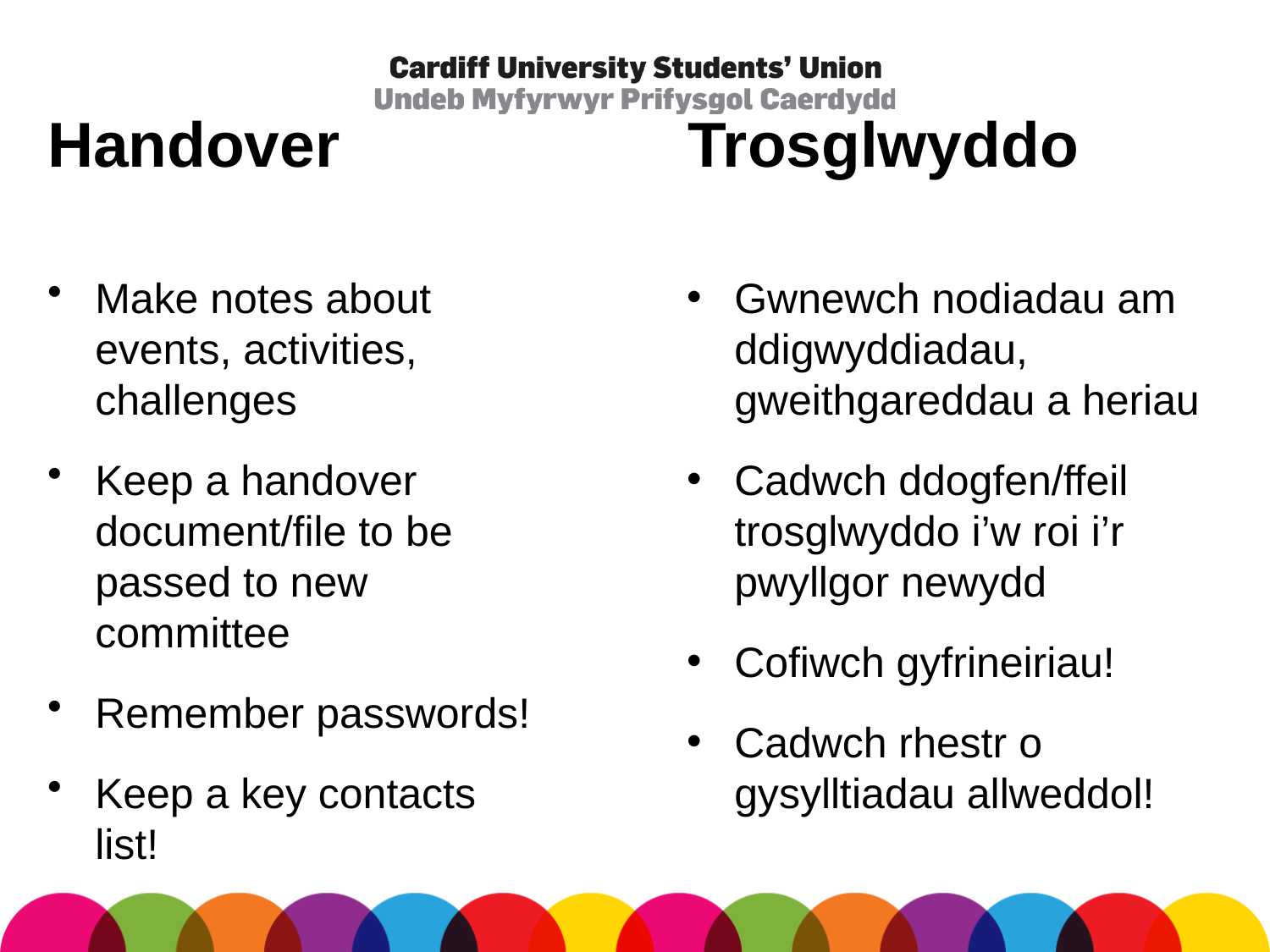

# Handover
Trosglwyddo
Make notes about events, activities, challenges
Keep a handover document/file to be passed to new committee
Remember passwords!
Keep a key contacts list!

Gwnewch nodiadau am ddigwyddiadau, gweithgareddau a heriau
Cadwch ddogfen/ffeil trosglwyddo i’w roi i’r pwyllgor newydd
Cofiwch gyfrineiriau!
Cadwch rhestr o gysylltiadau allweddol!